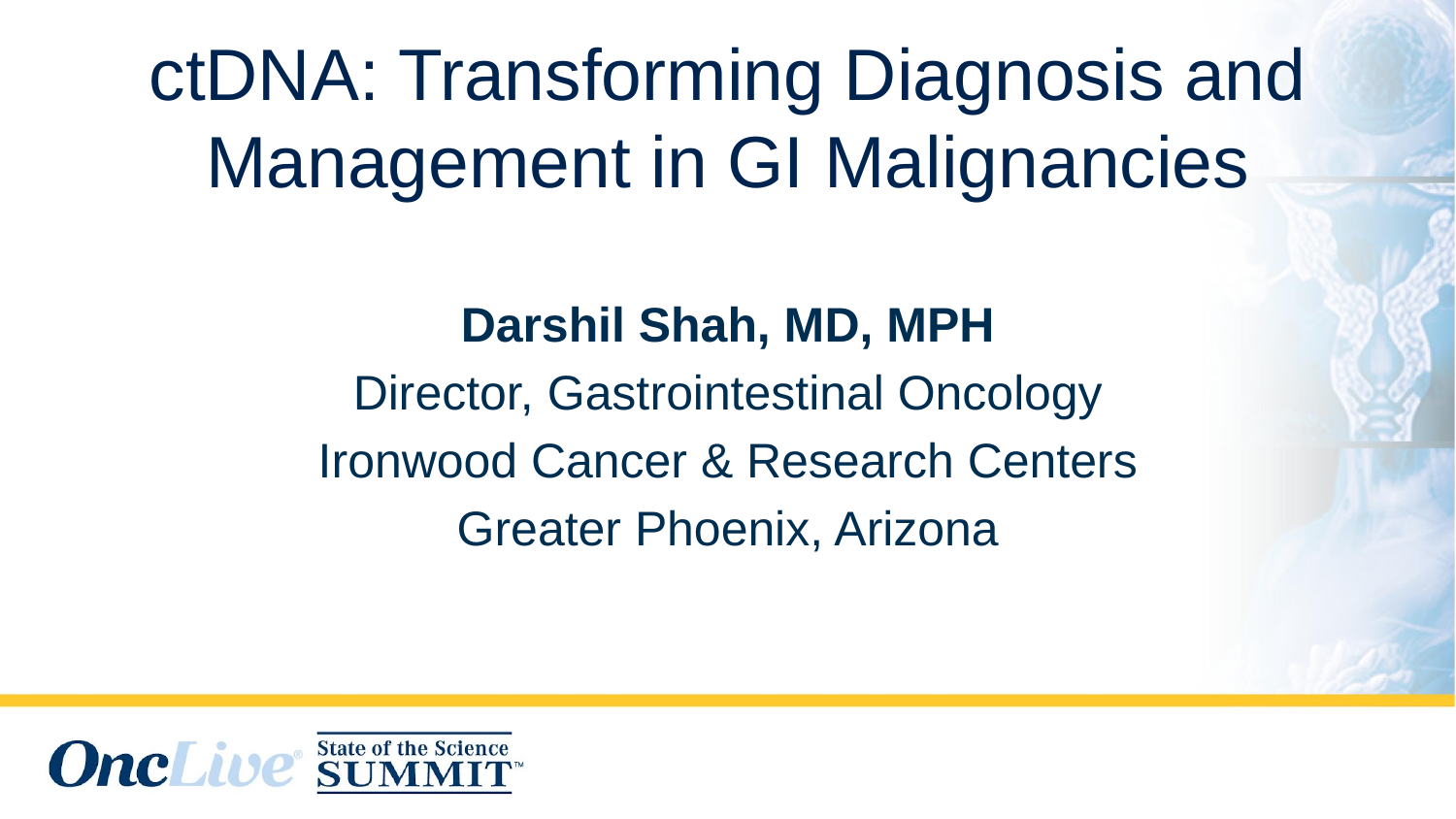

# ctDNA: Transforming Diagnosis and Management in GI Malignancies
Darshil Shah, MD, MPH
Director, Gastrointestinal Oncology
Ironwood Cancer & Research Centers
Greater Phoenix, Arizona